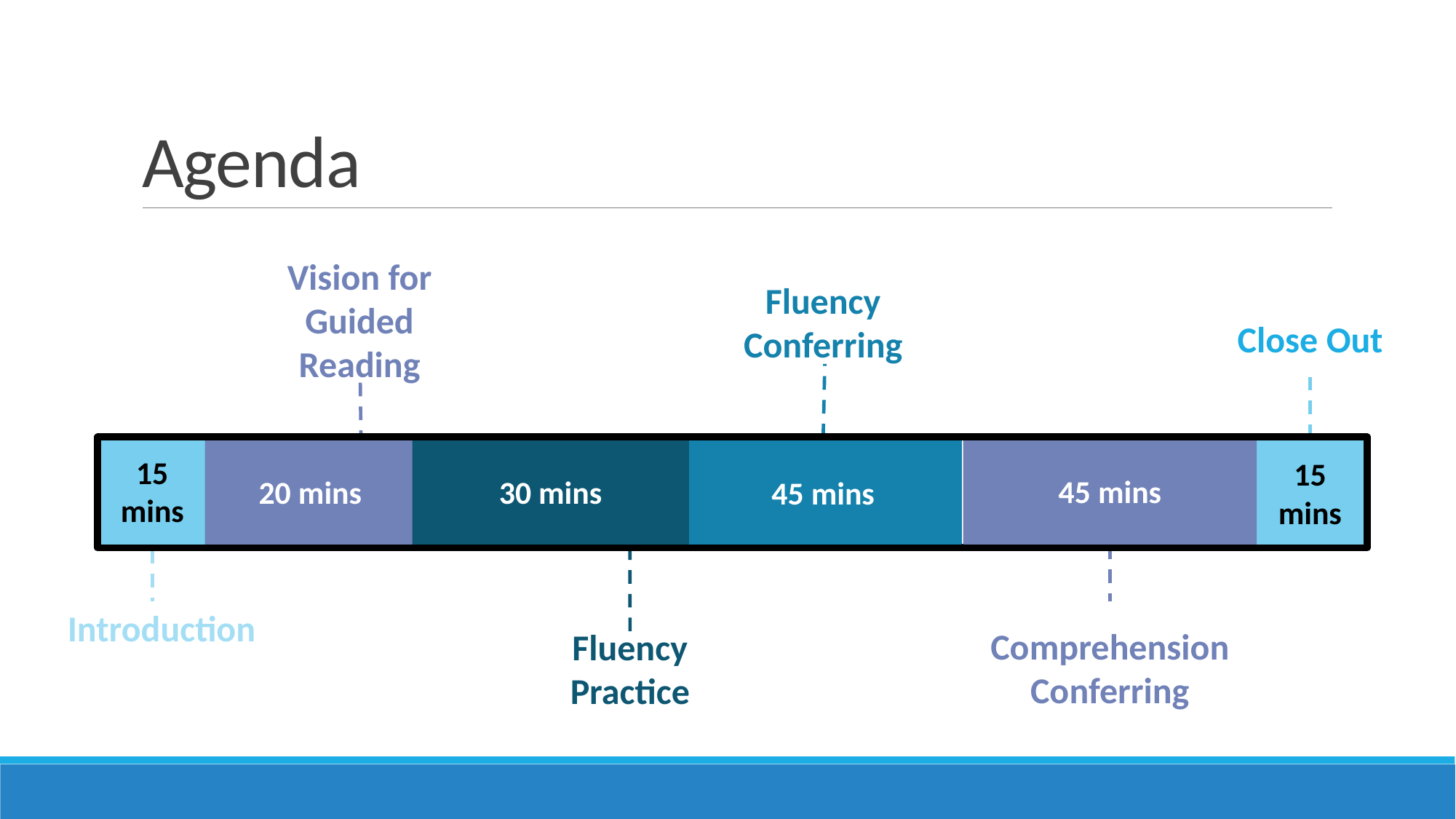

# Agenda
Vision for Guided Reading
Fluency Conferring
Close Out
20 mins
45 mins
15 mins
30 mins
45 mins
15 mins
Introduction
Comprehension Conferring
Fluency Practice